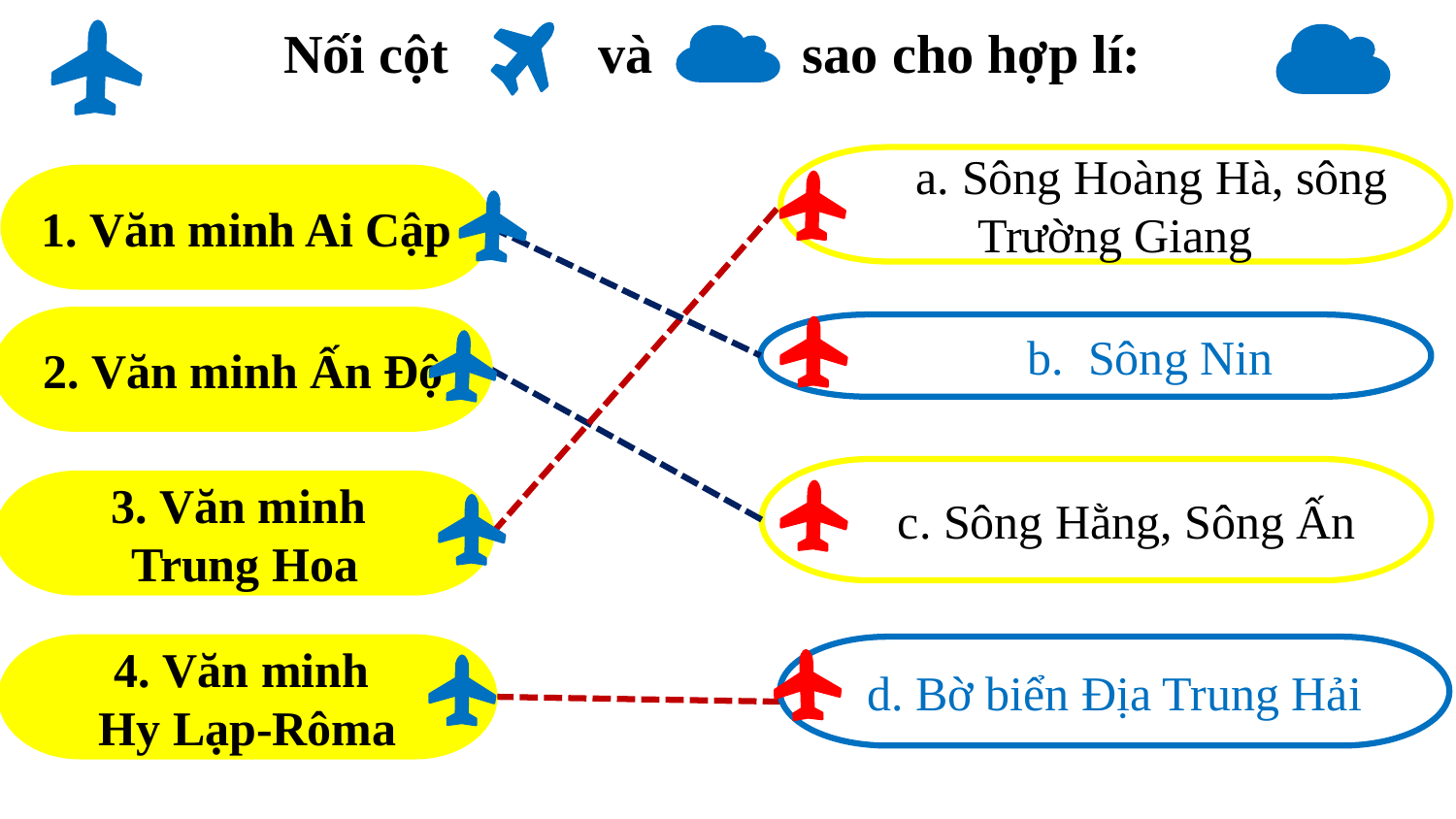

Nối cột           và           sao cho hợp lí:

      a. Sông Hoàng Hà, sông Trường Giang
1. Văn minh Ai Cập

2. Văn minh Ấn Độ
         b.  Sông Nin

     c. Sông Hằng, Sông Ấn
3. Văn minh
Trung Hoa

4. Văn minh
Hy Lạp-Rôma
d. Bờ biển Địa Trung Hải